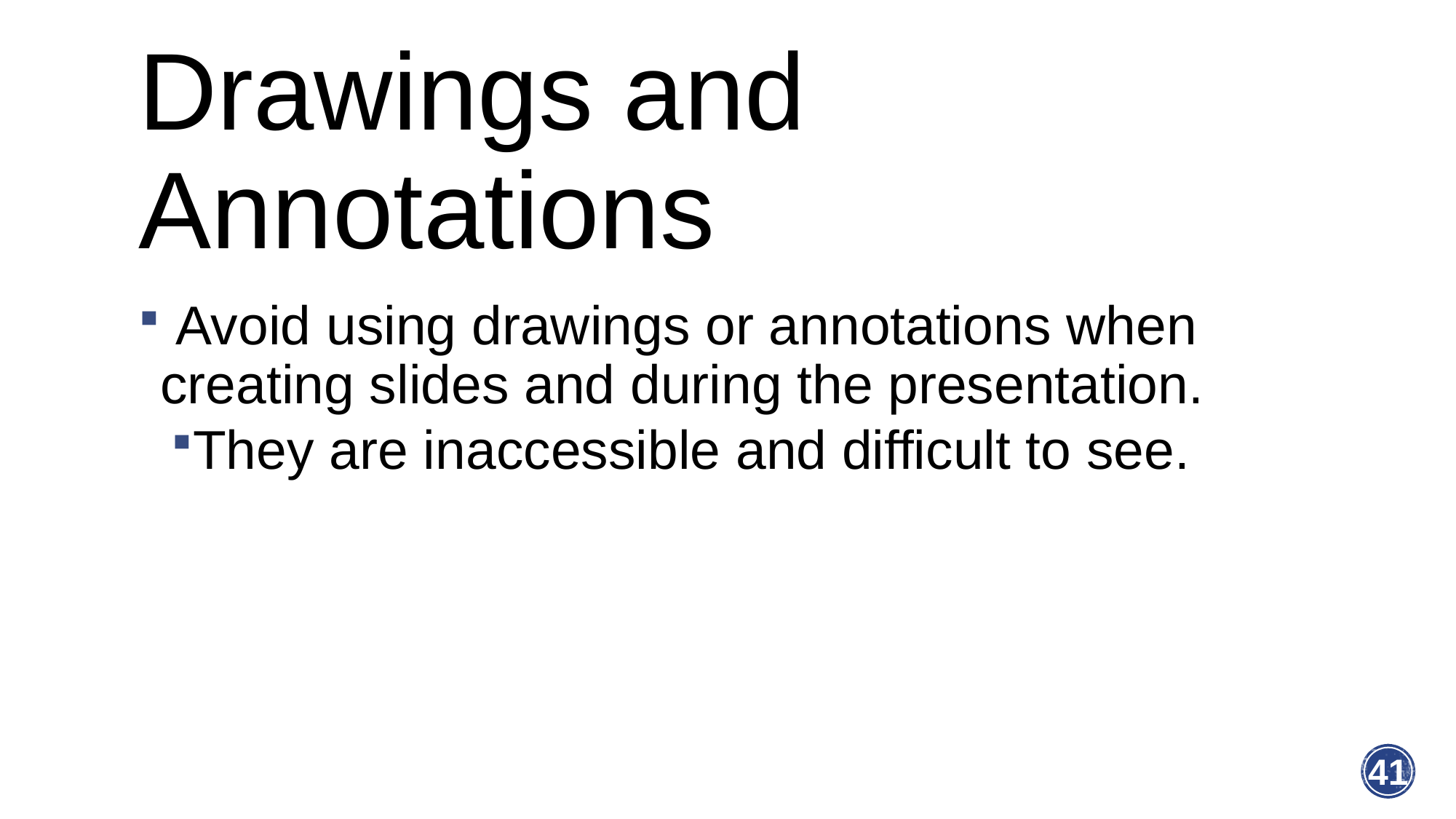

# Drawings and Annotations
 Avoid using drawings or annotations when creating slides and during the presentation.
They are inaccessible and difficult to see.
41